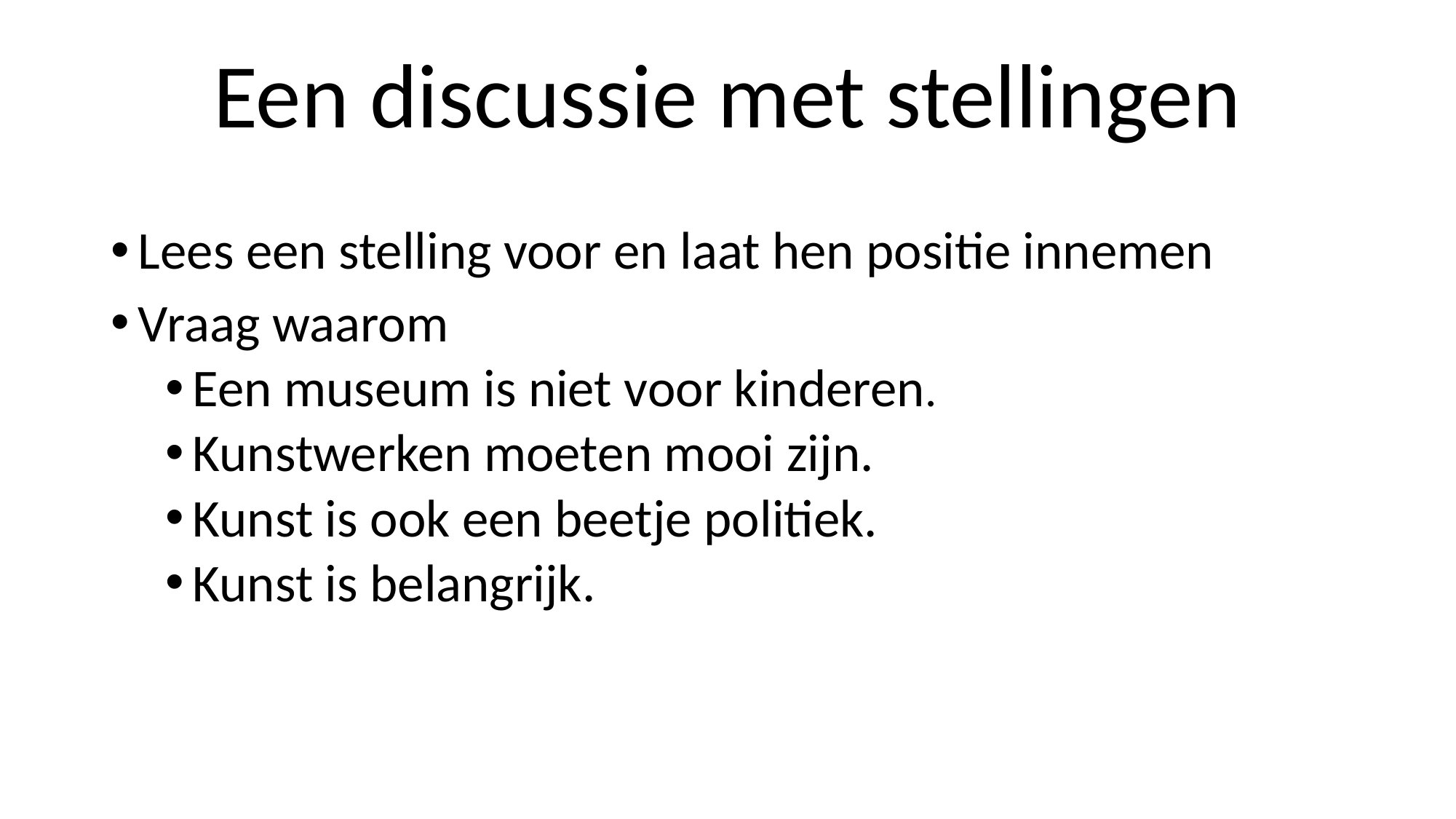

# Een discussie met stellingen
Lees een stelling voor en laat hen positie innemen
Vraag waarom
Een museum is niet voor kinderen.
Kunstwerken moeten mooi zijn.
Kunst is ook een beetje politiek.
Kunst is belangrijk.